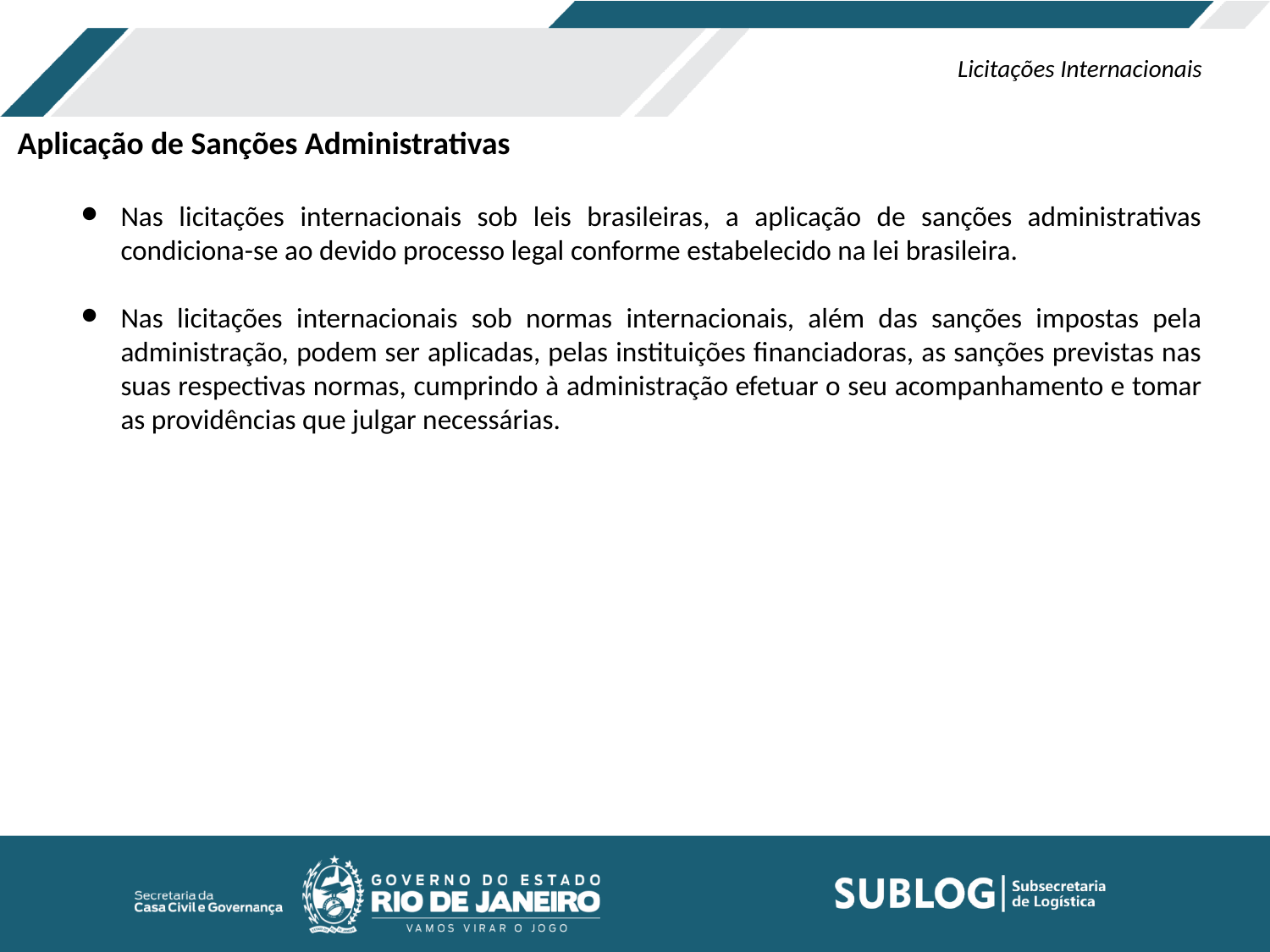

Licitações Internacionais
Aplicação de Sanções Administrativas

Nas licitações internacionais sob leis brasileiras, a aplicação de sanções administrativas condiciona-se ao devido processo legal conforme estabelecido na lei brasileira.

Nas licitações internacionais sob normas internacionais, além das sanções impostas pela administração, podem ser aplicadas, pelas instituições financiadoras, as sanções previstas nas suas respectivas normas, cumprindo à administração efetuar o seu acompanhamento e tomar as providências que julgar necessárias.